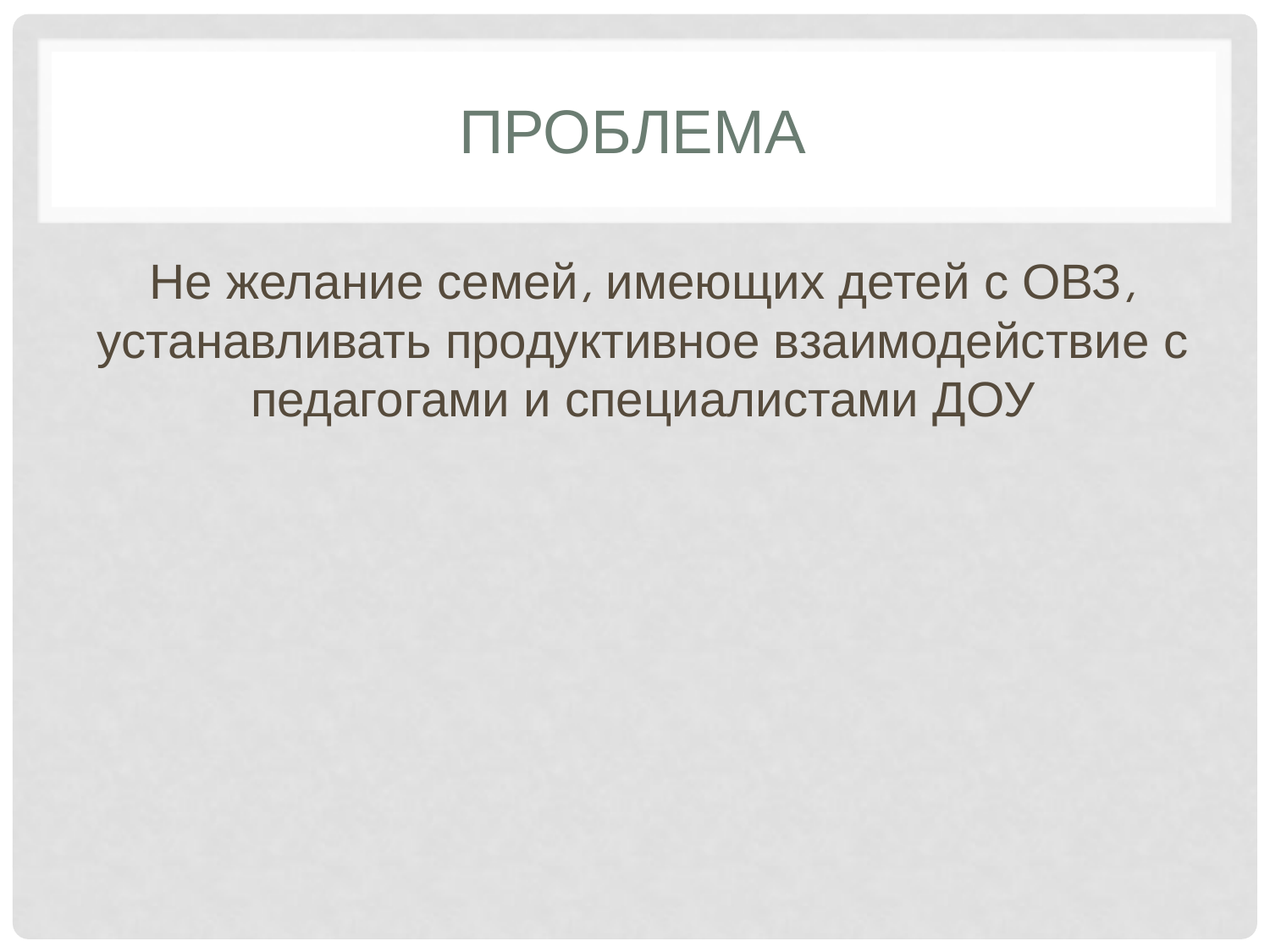

# Проблема
Не желание семей, имеющих детей с ОВЗ, устанавливать продуктивное взаимодействие с педагогами и специалистами ДОУ